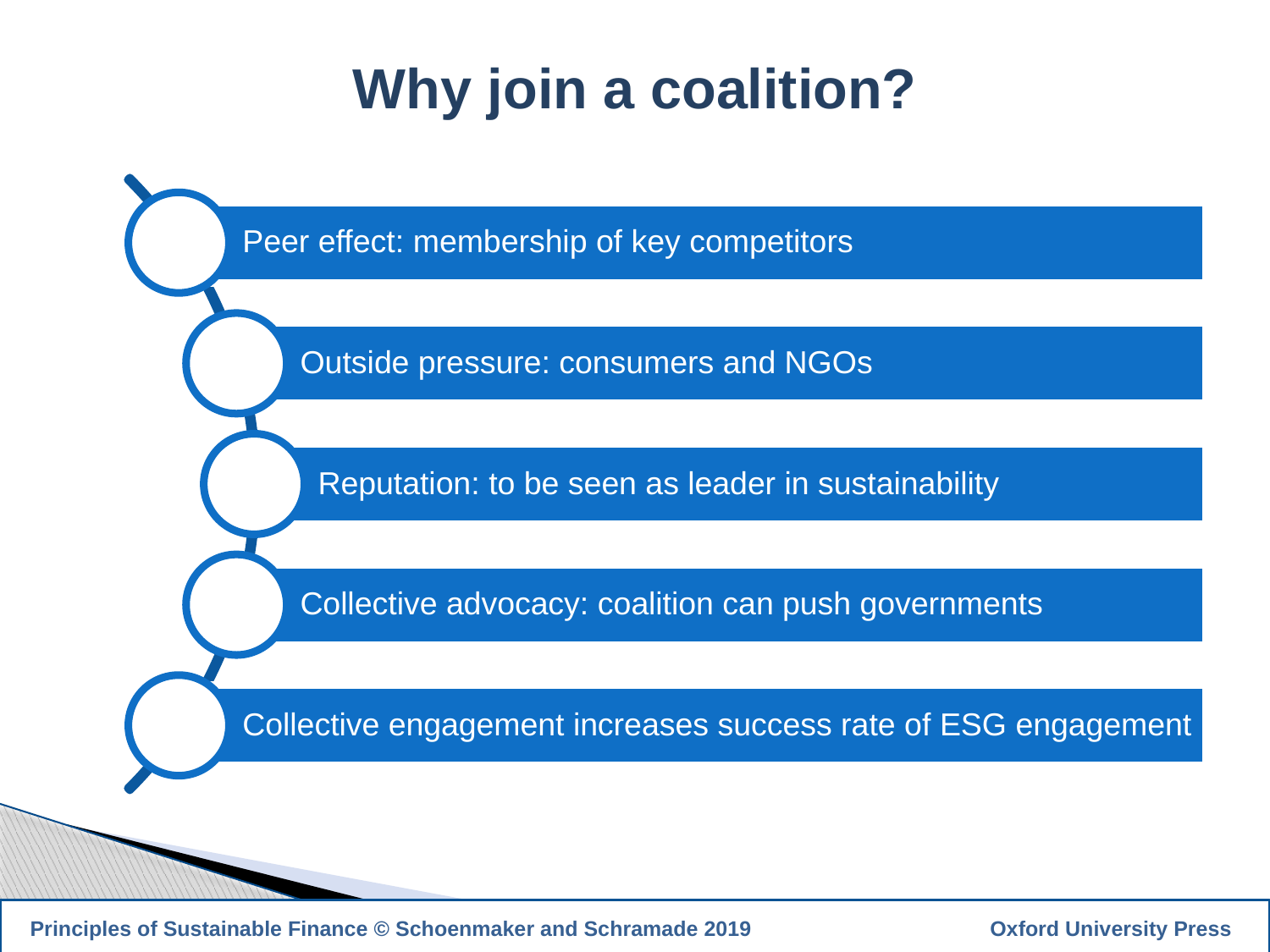

Why join a coalition?

Peer effect: membership of key competitors
Outside pressure: consumers and NGOs
Reputation: to be seen as leader in sustainability
Collective advocacy: coalition can push governments
Collective engagement increases success rate of ESG engagement
17

   Principles of Sustainable Finance © Schoenmaker and Schramade 2019		               Oxford University Press